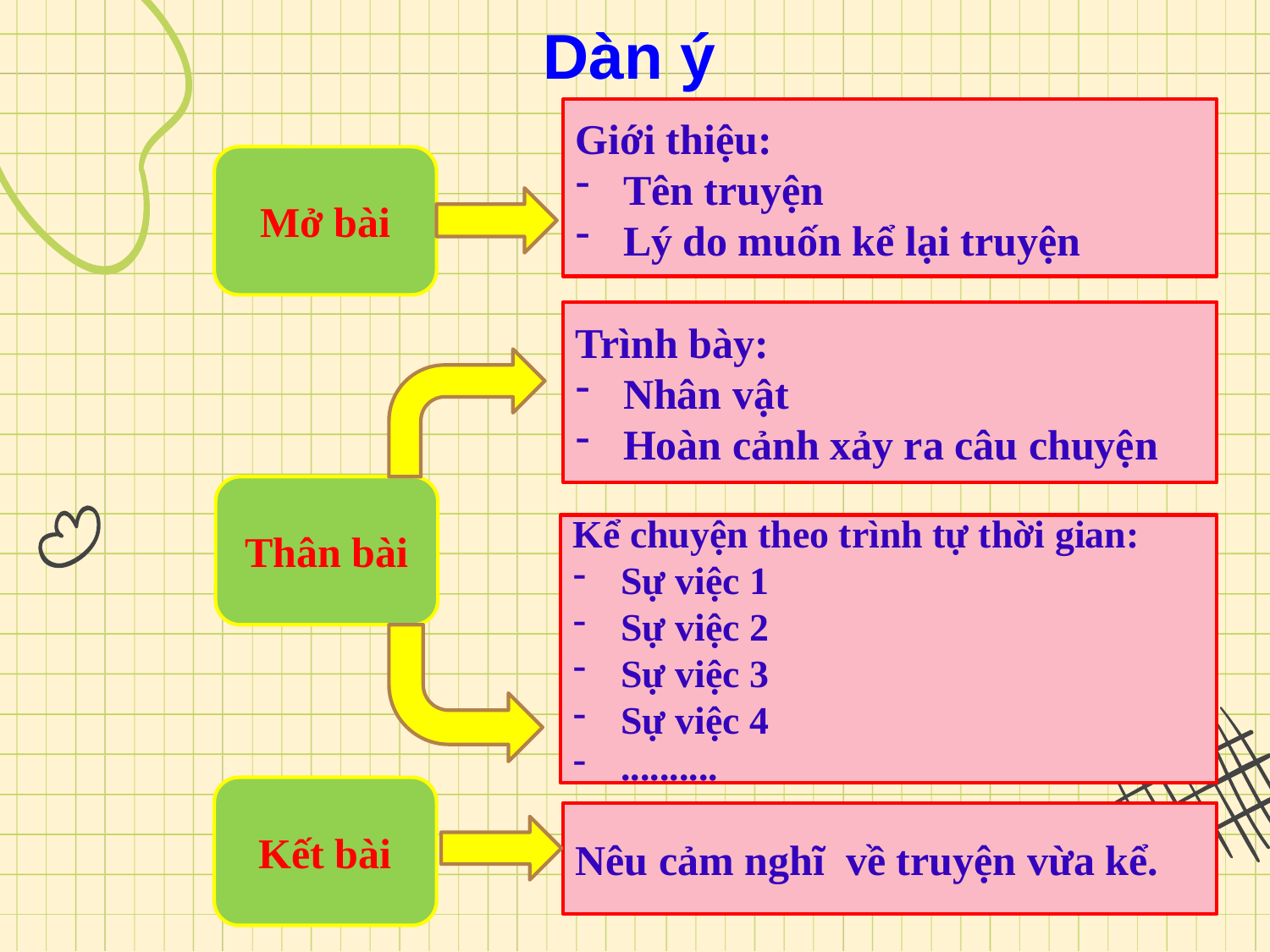

Dàn ý
Giới thiệu:
Tên truyện
Lý do muốn kể lại truyện
Mở bài

Trình bày:
Nhân vật
Hoàn cảnh xảy ra câu chuyện

Thân bài
Kể chuyện theo trình tự thời gian:
Sự việc 1
Sự việc 2
Sự việc 3
Sự việc 4
..........

Kết bài
Nêu cảm nghĩ  về truyện vừa kể.